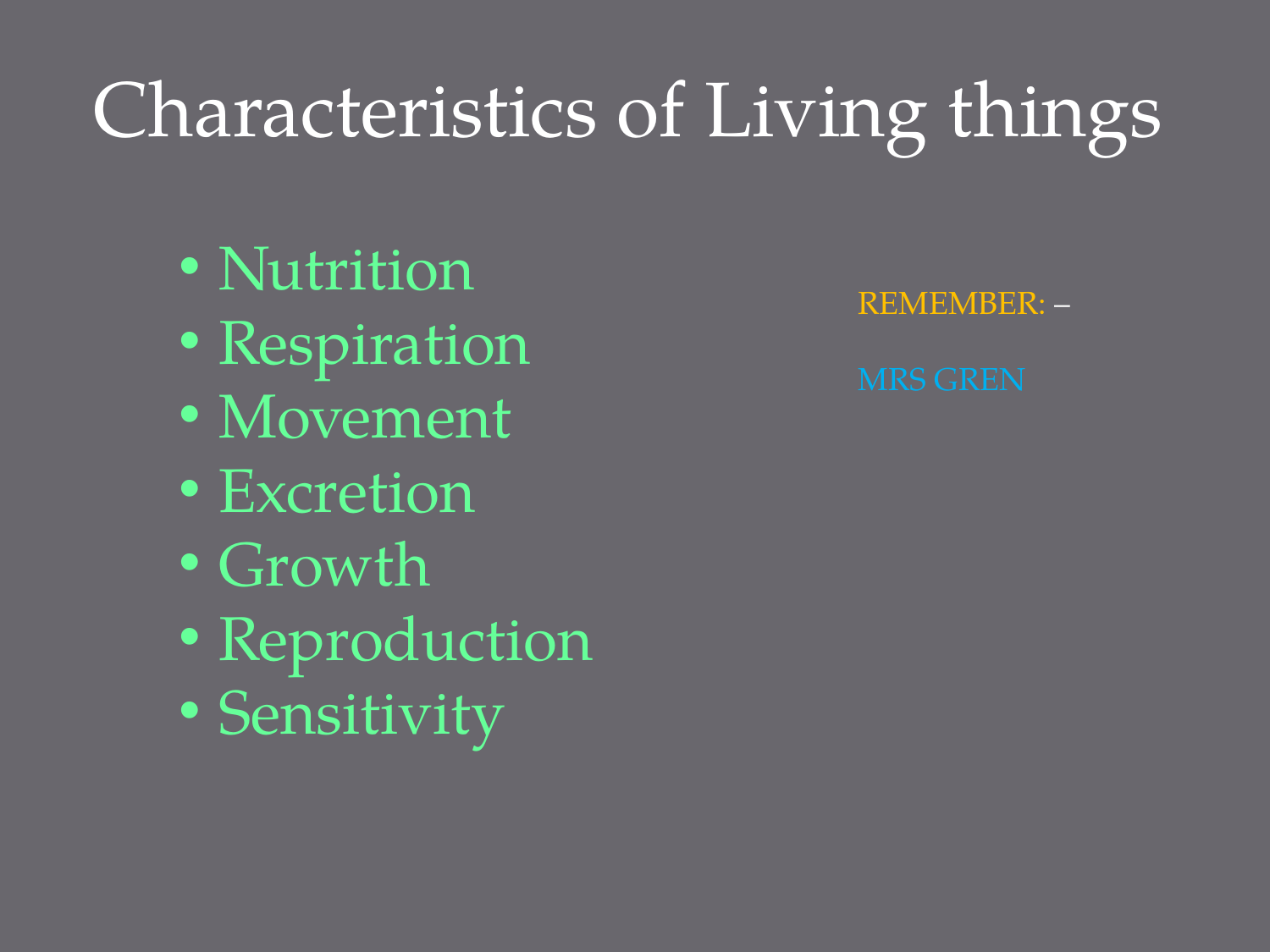

Characteristics of Living things
Nutrition
Respiration
Movement
Excretion
Growth
Reproduction
Sensitivity
REMEMBER: –

MRS GREN